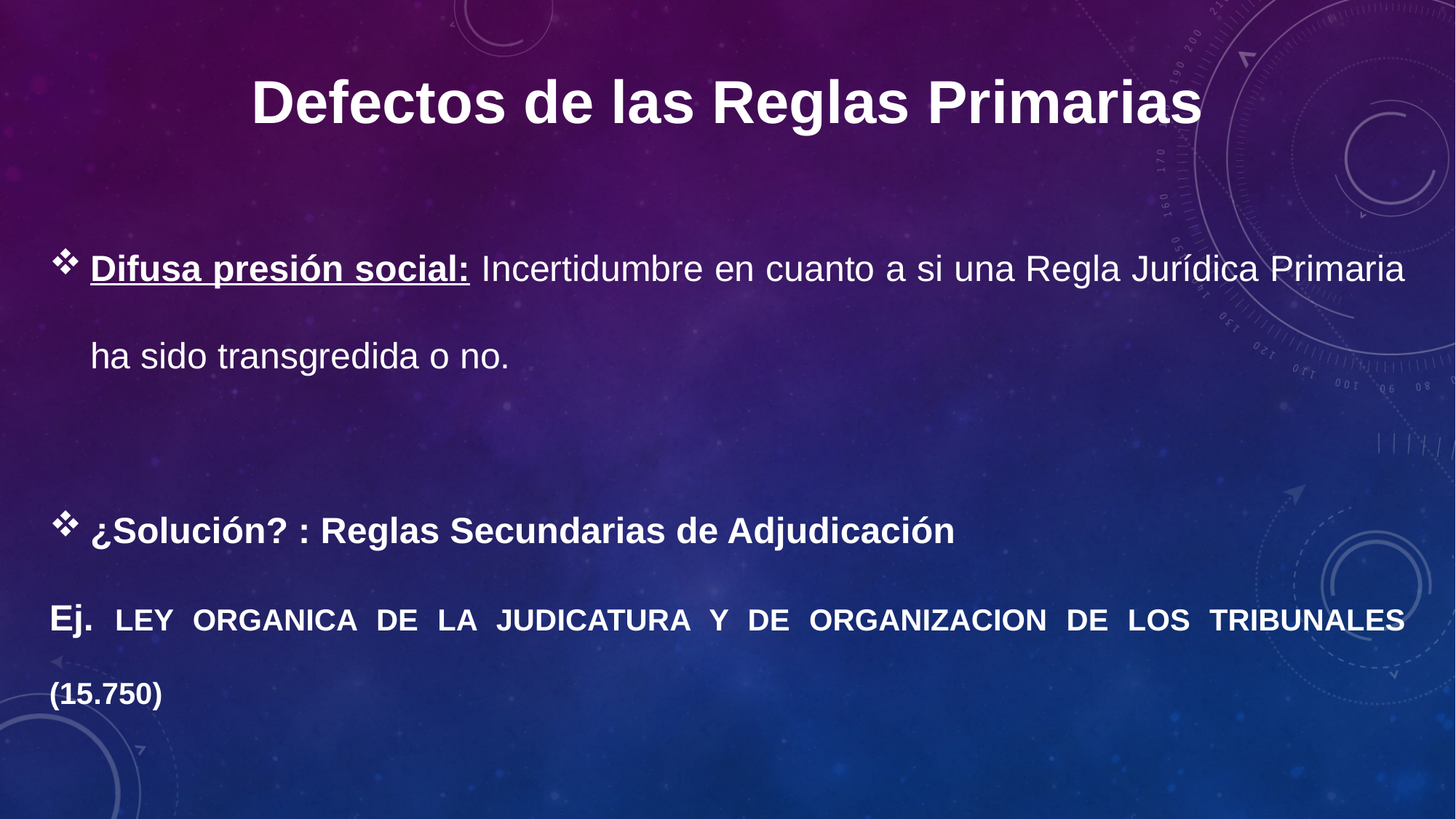

Defectos de las Reglas Primarias

Difusa presión social: Incertidumbre en cuanto a si una Regla Jurídica Primaria ha sido transgredida o no.

¿Solución? : Reglas Secundarias de Adjudicación
Ej. LEY ORGANICA DE LA JUDICATURA Y DE ORGANIZACION DE LOS TRIBUNALES (15.750)